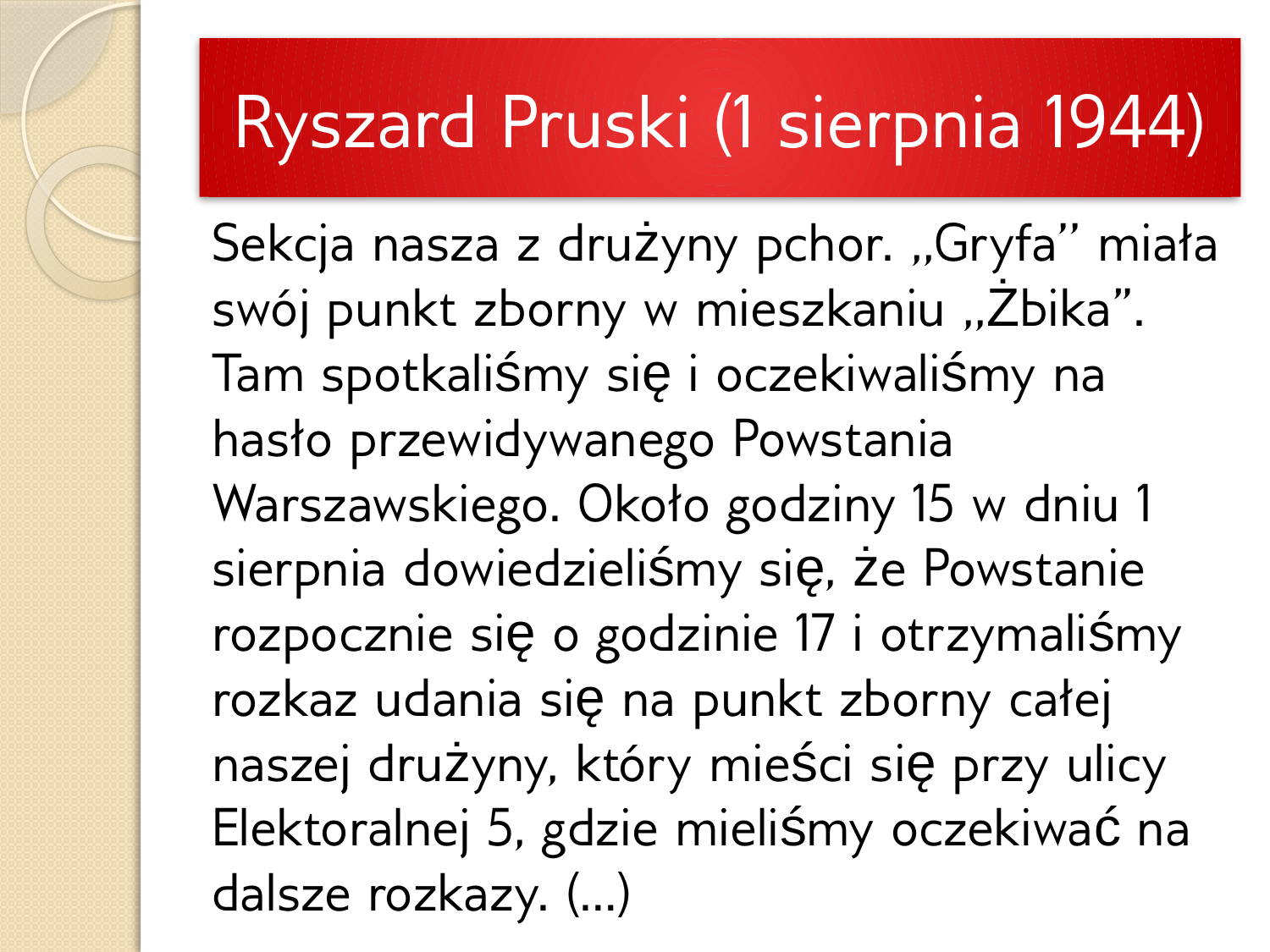

# Ryszard Pruski (1 sierpnia 1944)
Sekcja nasza z drużyny pchor. ,,Gryfa’’ miała swój punkt zborny w mieszkaniu ,,Żbika”. Tam spotkaliśmy się i oczekiwaliśmy na hasło przewidywanego Powstania Warszawskiego. Około godziny 15 w dniu 1 sierpnia dowiedzieliśmy się, że Powstanie rozpocznie się o godzinie 17 i otrzymaliśmy rozkaz udania się na punkt zborny całej naszej drużyny, który mieści się przy ulicy Elektoralnej 5, gdzie mieliśmy oczekiwać na dalsze rozkazy. (…)